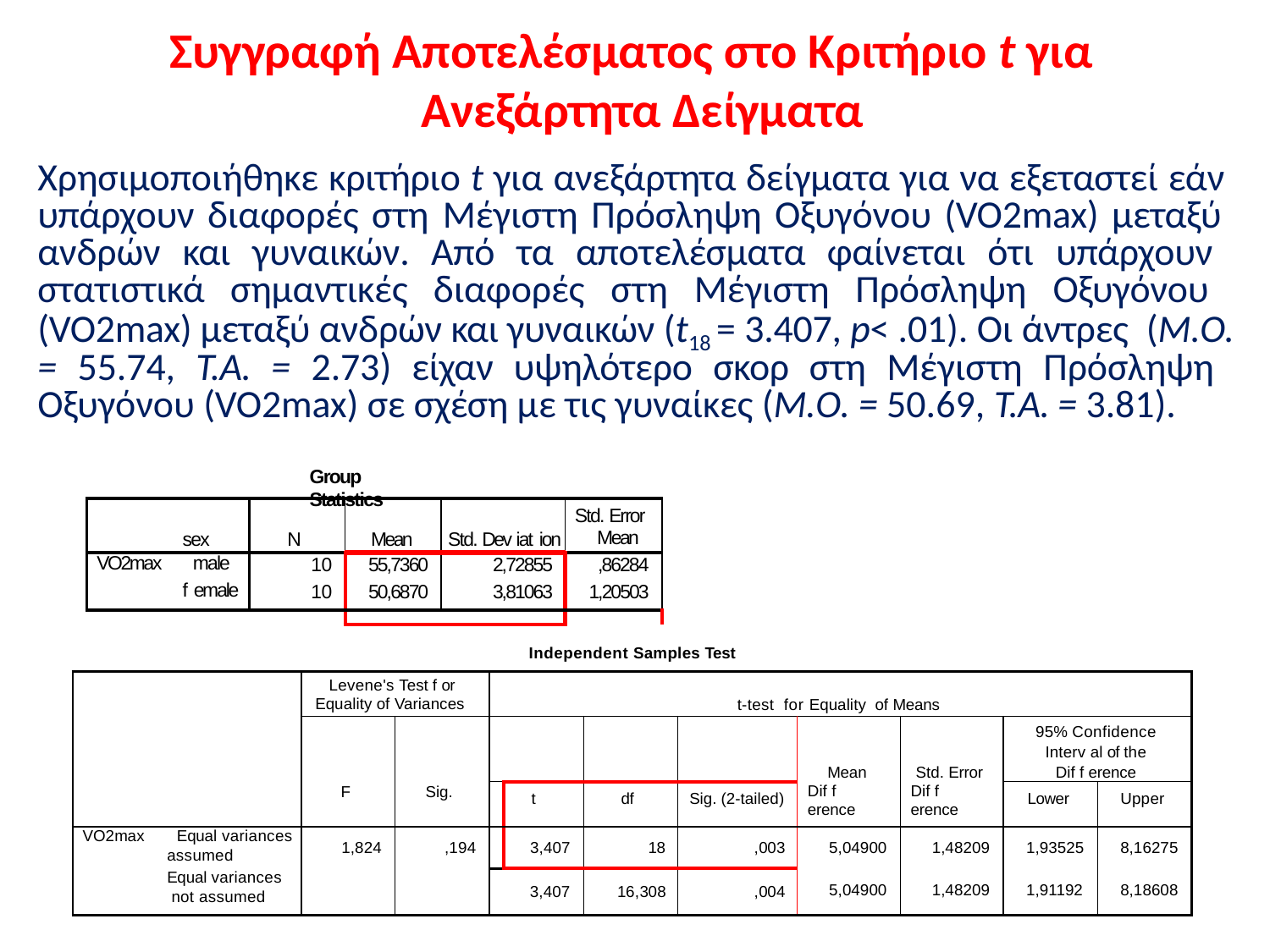

# Συγγραφή Αποτελέσματος στο Κριτήριο t για  Ανεξάρτητα Δείγματα
Χρησιμοποιήθηκε κριτήριο t για ανεξάρτητα δείγματα για να εξεταστεί εάν  υπάρχουν διαφορές στη Μέγιστη Πρόσληψη Οξυγόνου (VO2max) μεταξύ  ανδρών και γυναικών. Από τα αποτελέσματα φαίνεται ότι υπάρχουν  στατιστικά σημαντικές διαφορές στη Μέγιστη Πρόσληψη Οξυγόνου  (VO2max) μεταξύ ανδρών και γυναικών (t18 = 3.407, p< .01). Οι άντρες  (M.Ο. = 55.74, Τ.Α. = 2.73) είχαν υψηλότερο σκορ στη Μέγιστη Πρόσληψη  Οξυγόνου (VO2max) σε σχέση με τις γυναίκες (M.Ο. = 50.69, Τ.Α. = 3.81).
Group Statistics
| sex | N | Mean | Std. Dev iat ion | Std. Error Mean |
| --- | --- | --- | --- | --- |
| VO2max male f emale | 10 10 | 55,7360 50,6870 | 2,72855 3,81063 | ,86284 1,20503 |
|  |  |  |  |  |
Independent Samples Test
|  | Levene's Test f or Equality of Variances |  | t-test for Equality of Means |  |  |  |  |  |  |  |
| --- | --- | --- | --- | --- | --- | --- | --- | --- | --- | --- |
|  | F | Sig. |  |  |  |  | Mean Dif f erence | Std. Error Dif f erence | 95% Confidence Interv al of the Dif f erence |  |
|  |  |  |  | t | df | Sig. (2-tailed) |  |  | Lower | Upper |
| VO2max Equal variances assumed Equal variances not assumed | 1,824 | ,194 |  | 3,407 | 18 | ,003 | 5,04900 5,04900 | 1,48209 1,48209 | 1,93525 1,91192 | 8,16275 8,18608 |
|  |  |  | 3,407 |  | 16,308 | ,004 |  |  |  |  |